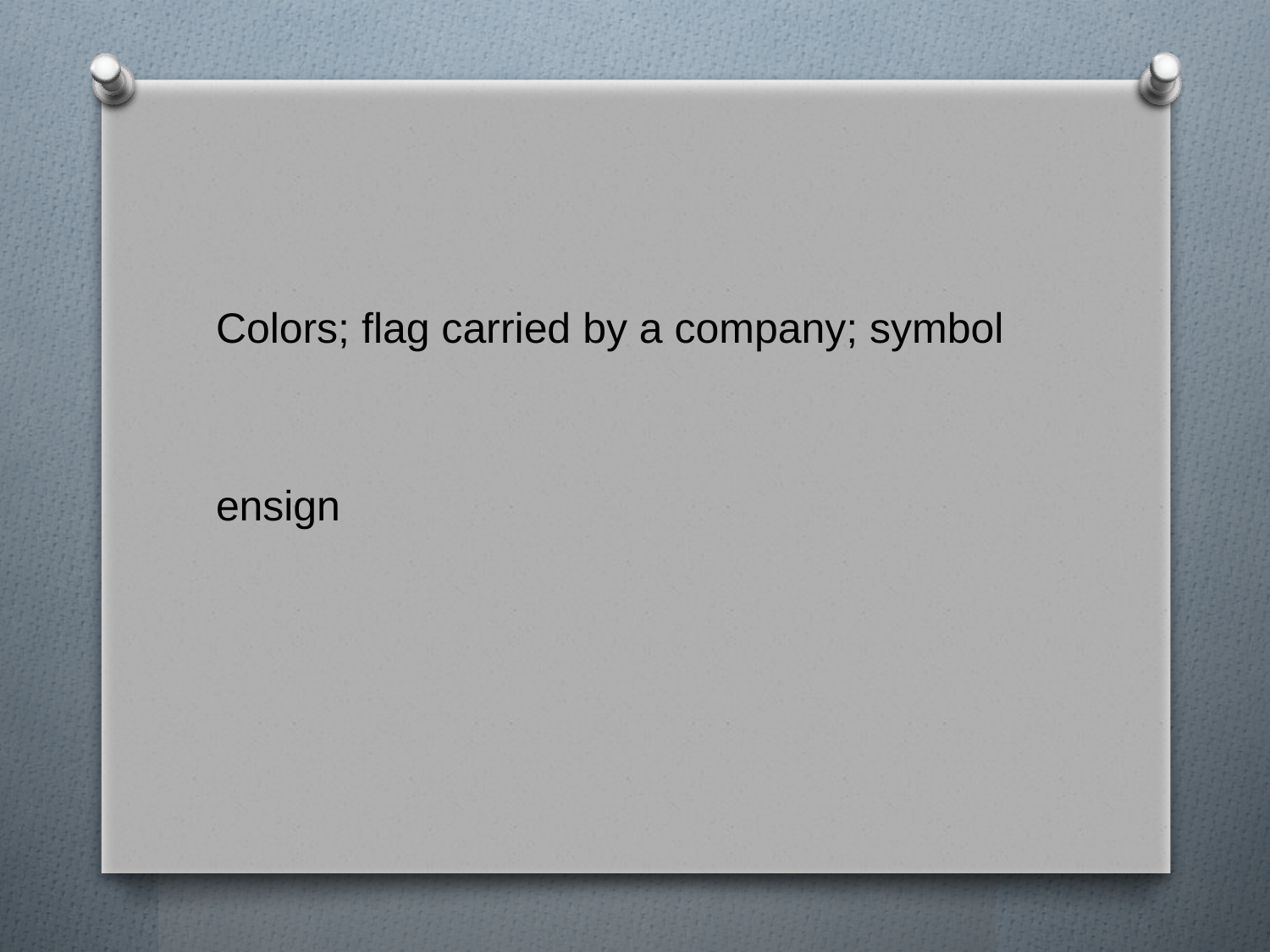

#
Colors; flag carried by a company; symbol

ensign